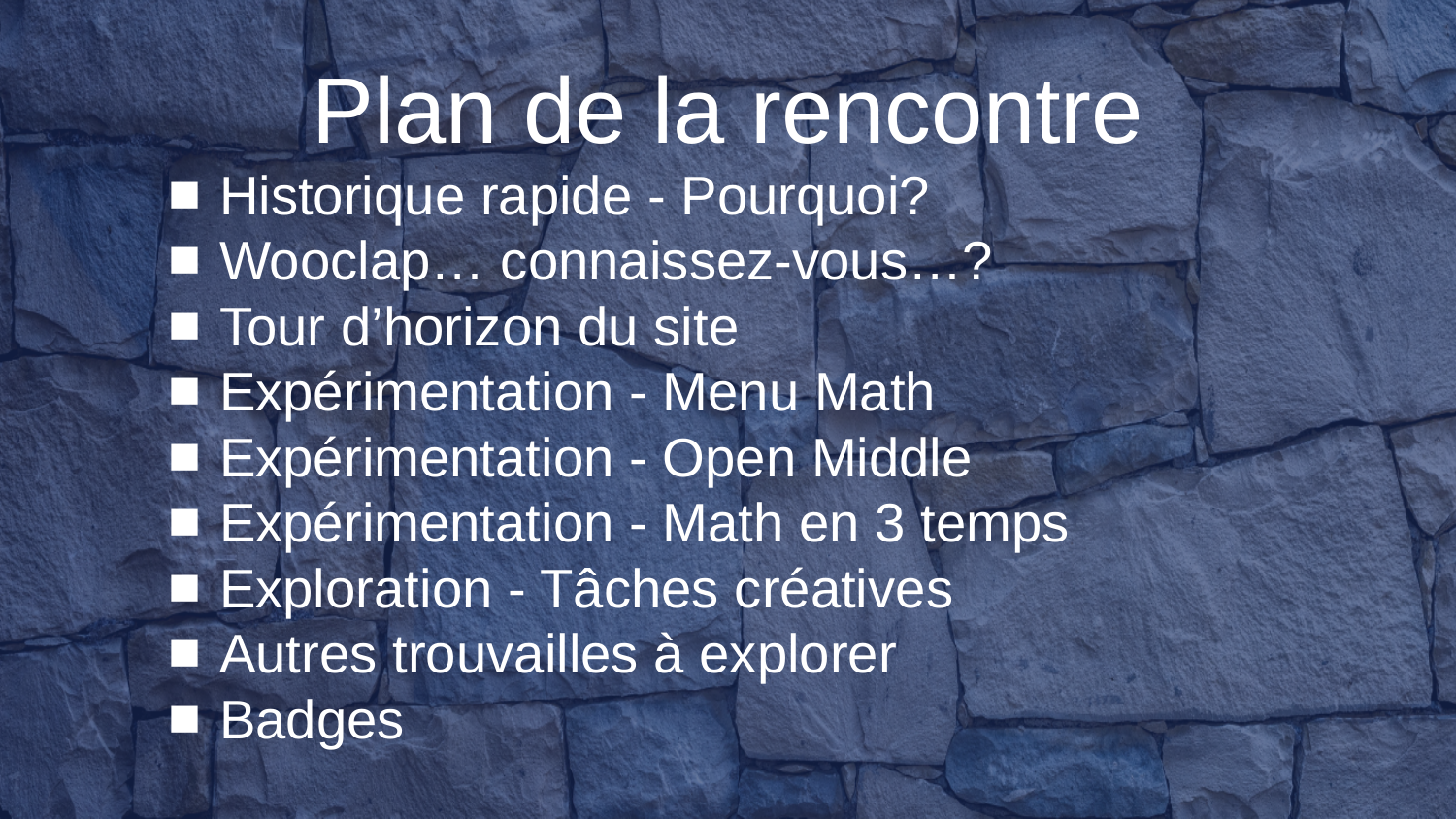

# Plan de la rencontre
Historique rapide - Pourquoi?
Wooclap… connaissez-vous…?
Tour d’horizon du site
Expérimentation - Menu Math
Expérimentation - Open Middle
Expérimentation - Math en 3 temps
Exploration - Tâches créatives
Autres trouvailles à explorer
Badges